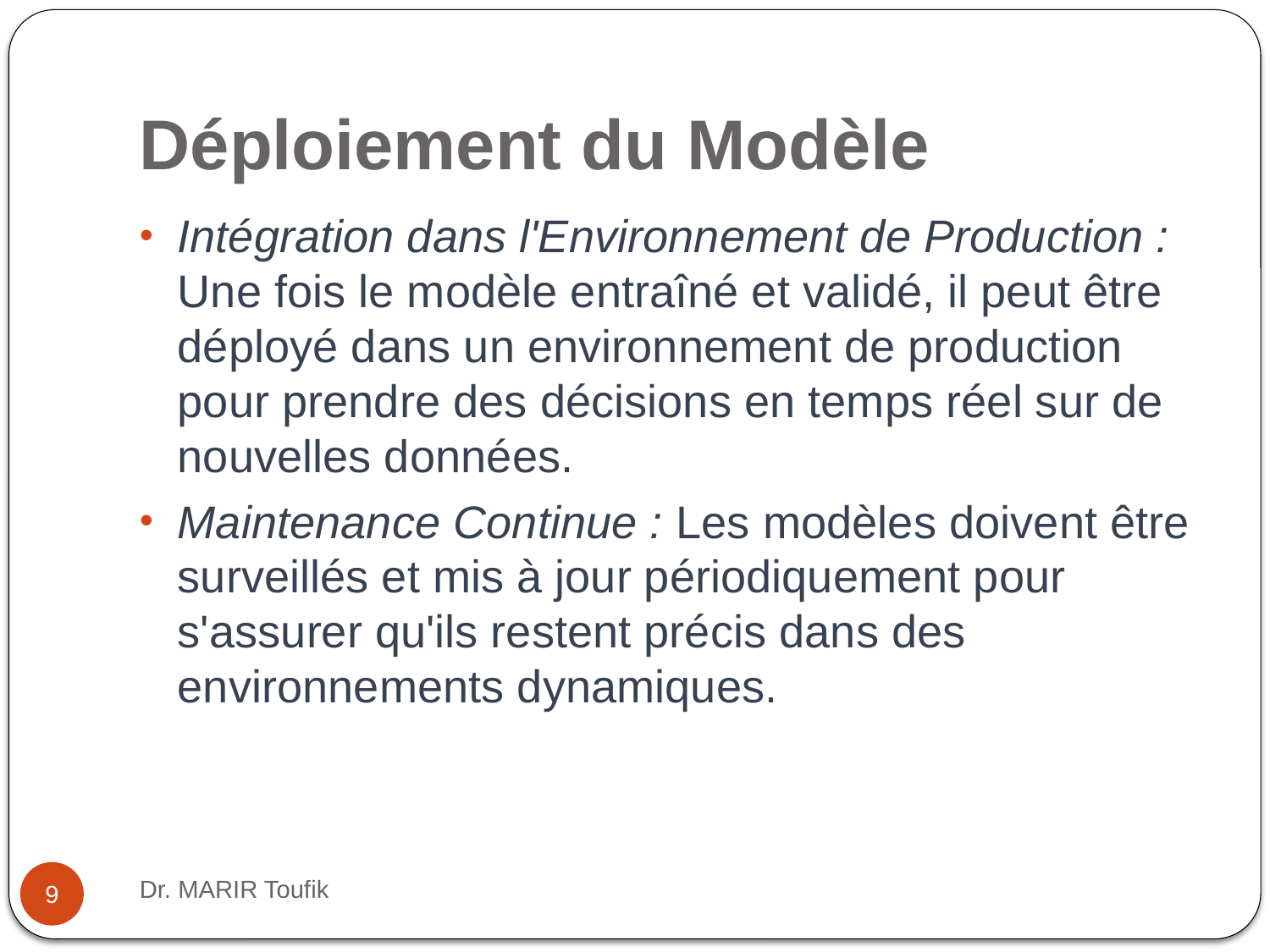

# Déploiement du Modèle
Intégration dans l'Environnement de Production : Une fois le modèle entraîné et validé, il peut être déployé dans un environnement de production pour prendre des décisions en temps réel sur de nouvelles données.
Maintenance Continue : Les modèles doivent être surveillés et mis à jour périodiquement pour s'assurer qu'ils restent précis dans des environnements dynamiques.

Dr. MARIR Toufik
9